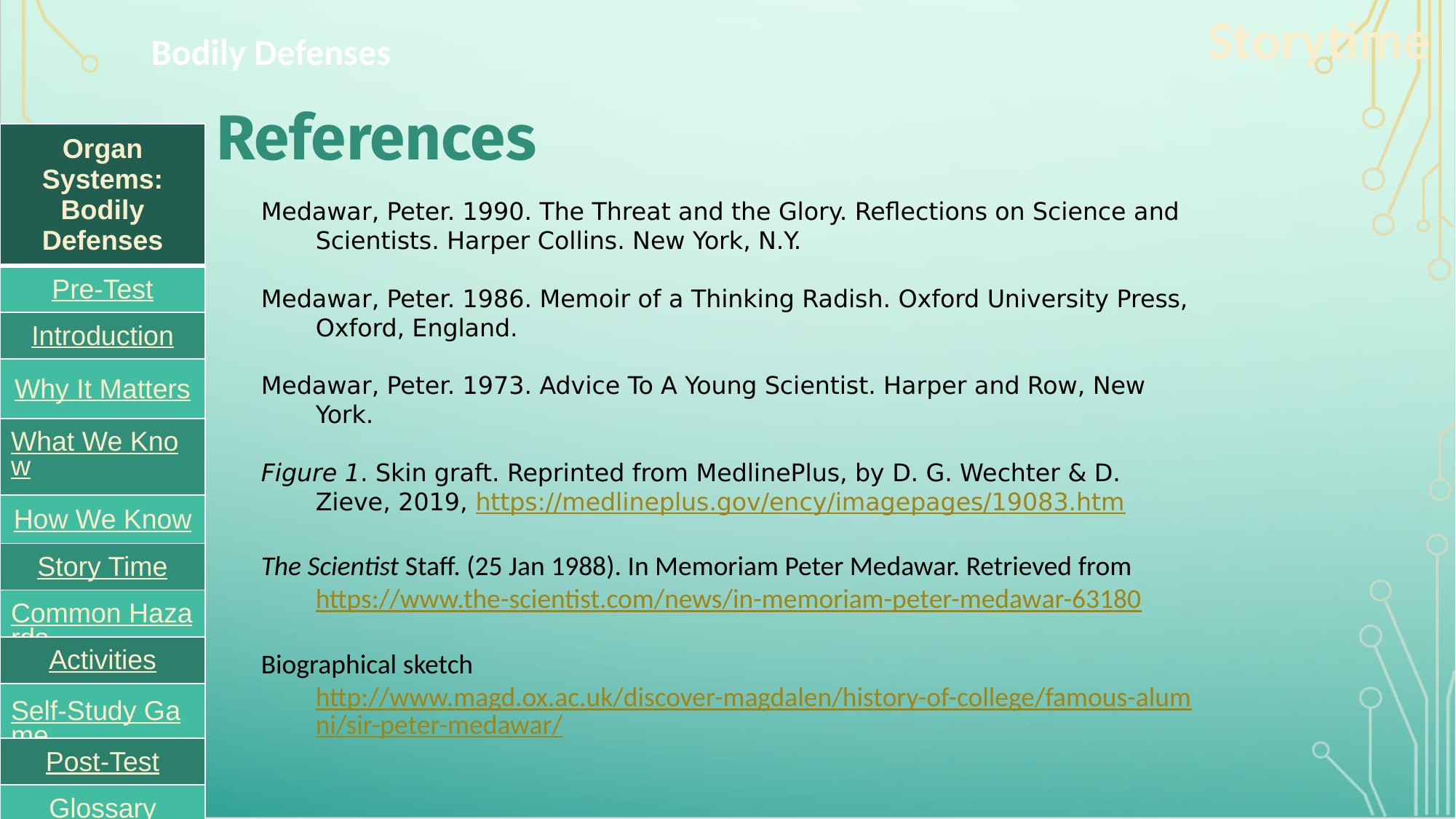

Storytime
Bodily Defenses
# References
| Organ Systems: Bodily Defenses |
| --- |
| Pre-Test |
| Introduction |
| Why It Matters |
| What We Know |
| How We Know |
| Story Time |
| Common Hazards |
| Activities |
| Self-Study Game |
| Post-Test |
| Glossary |
Medawar, Peter. 1990. The Threat and the Glory. Reflections on Science and Scientists. Harper Collins. New York, N.Y.

Medawar, Peter. 1986. Memoir of a Thinking Radish. Oxford University Press, Oxford, England.

Medawar, Peter. 1973. Advice To A Young Scientist. Harper and Row, New York.

Figure 1. Skin graft. Reprinted from MedlinePlus, by D. G. Wechter & D. Zieve, 2019, https://medlineplus.gov/ency/imagepages/19083.htm

The Scientist Staff. (25 Jan 1988). In Memoriam Peter Medawar. Retrieved from https://www.the-scientist.com/news/in-memoriam-peter-medawar-63180

Biographical sketch http://www.magd.ox.ac.uk/discover-magdalen/history-of-college/famous-alumni/sir-peter-medawar/